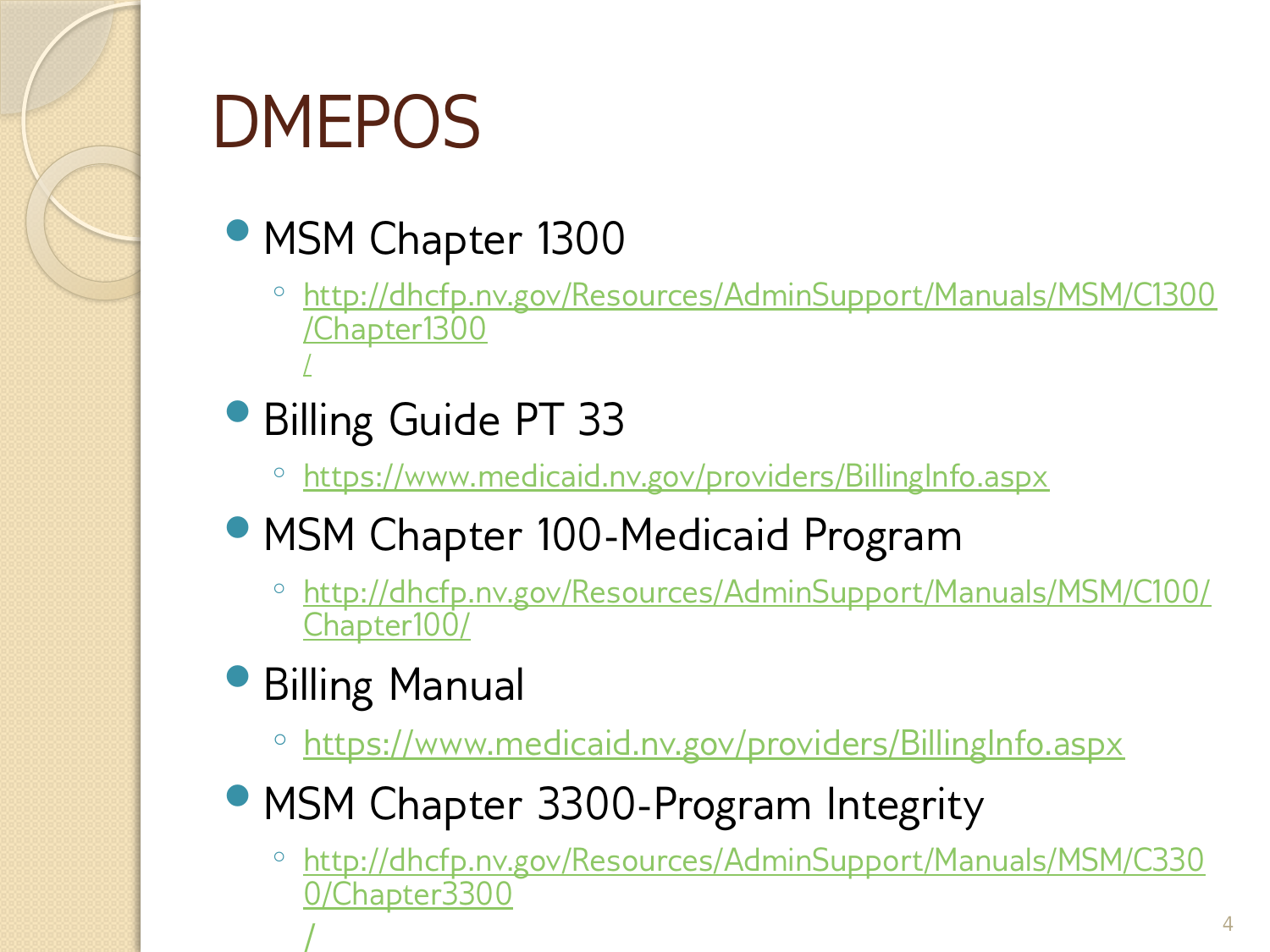

# DMEPOS
MSM Chapter 1300
http://dhcfp.nv.gov/Resources/AdminSupport/Manuals/MSM/C1300/Chapter1300/
Billing Guide PT 33
https://www.medicaid.nv.gov/providers/BillingInfo.aspx
MSM Chapter 100-Medicaid Program
http://dhcfp.nv.gov/Resources/AdminSupport/Manuals/MSM/C100/Chapter100/
Billing Manual
https://www.medicaid.nv.gov/providers/BillingInfo.aspx
MSM Chapter 3300-Program Integrity
http://dhcfp.nv.gov/Resources/AdminSupport/Manuals/MSM/C3300/Chapter3300/
4